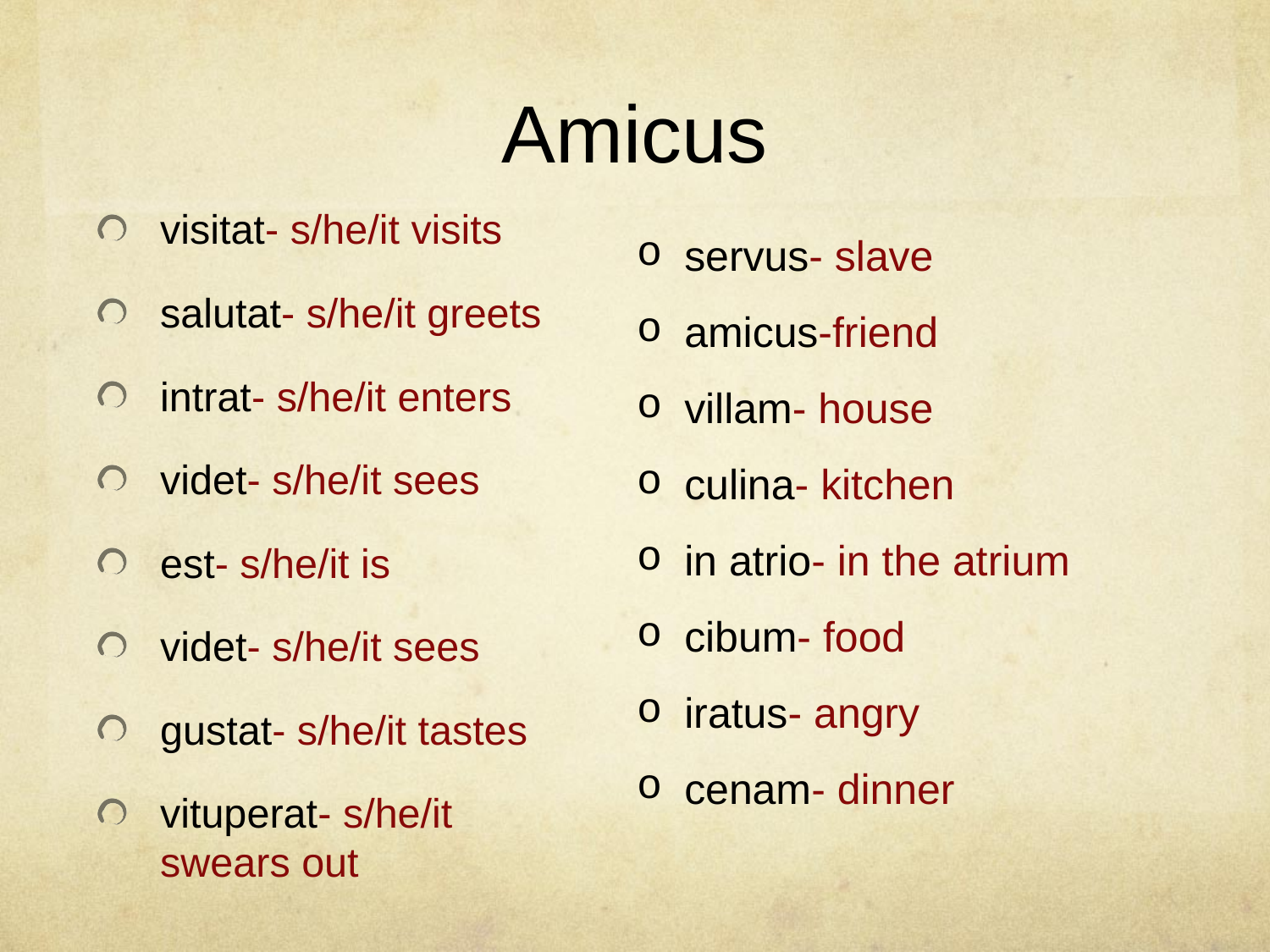

# Amicus
visitat- s/he/it visits
salutat- s/he/it greets
intrat- s/he/it enters
videt- s/he/it sees
est- s/he/it is
videt- s/he/it sees
gustat- s/he/it tastes
vituperat- s/he/it swears out

servus- slave
amicus-friend
villam- house
culina- kitchen
in atrio- in the atrium
cibum- food
iratus- angry
cenam- dinner